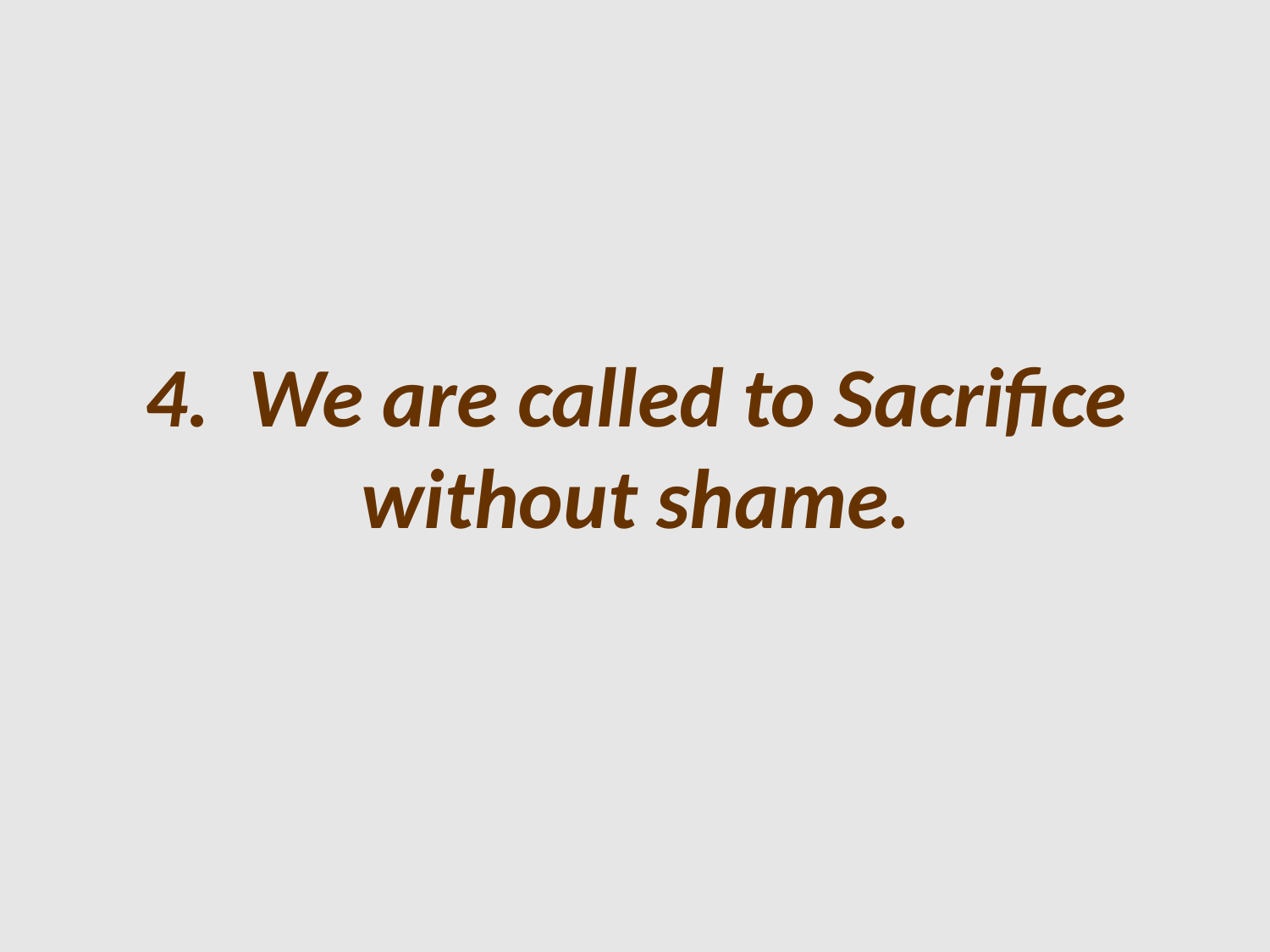

4.  We are called to Sacrifice without shame.